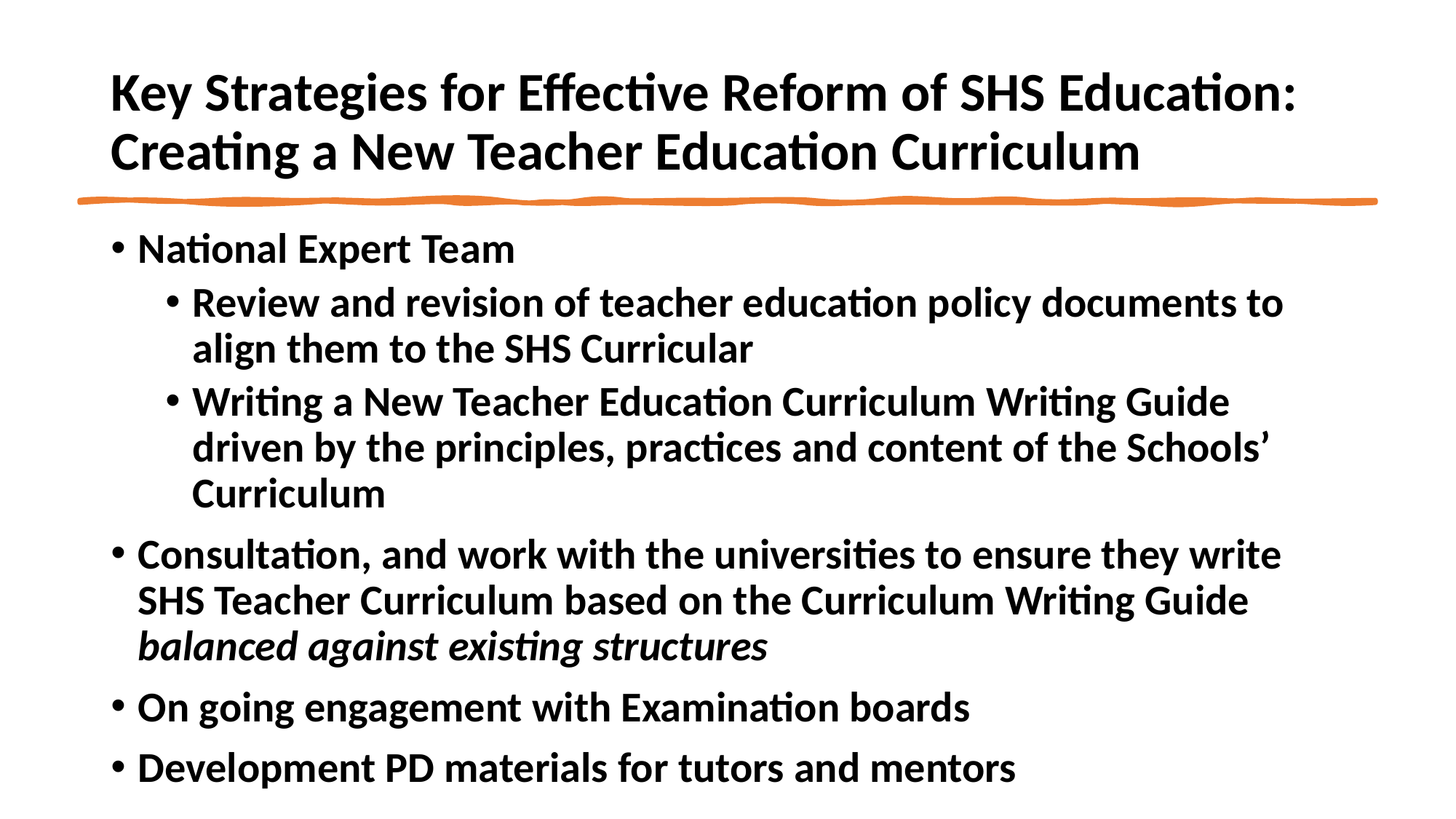

# Key Strategies for Effective Reform of SHS Education: Creating a New Teacher Education Curriculum

National Expert Team
Review and revision of teacher education policy documents to align them to the SHS Curricular
Writing a New Teacher Education Curriculum Writing Guide driven by the principles, practices and content of the Schools’ Curriculum
Consultation, and work with the universities to ensure they write SHS Teacher Curriculum based on the Curriculum Writing Guide balanced against existing structures
On going engagement with Examination boards
Development PD materials for tutors and mentors